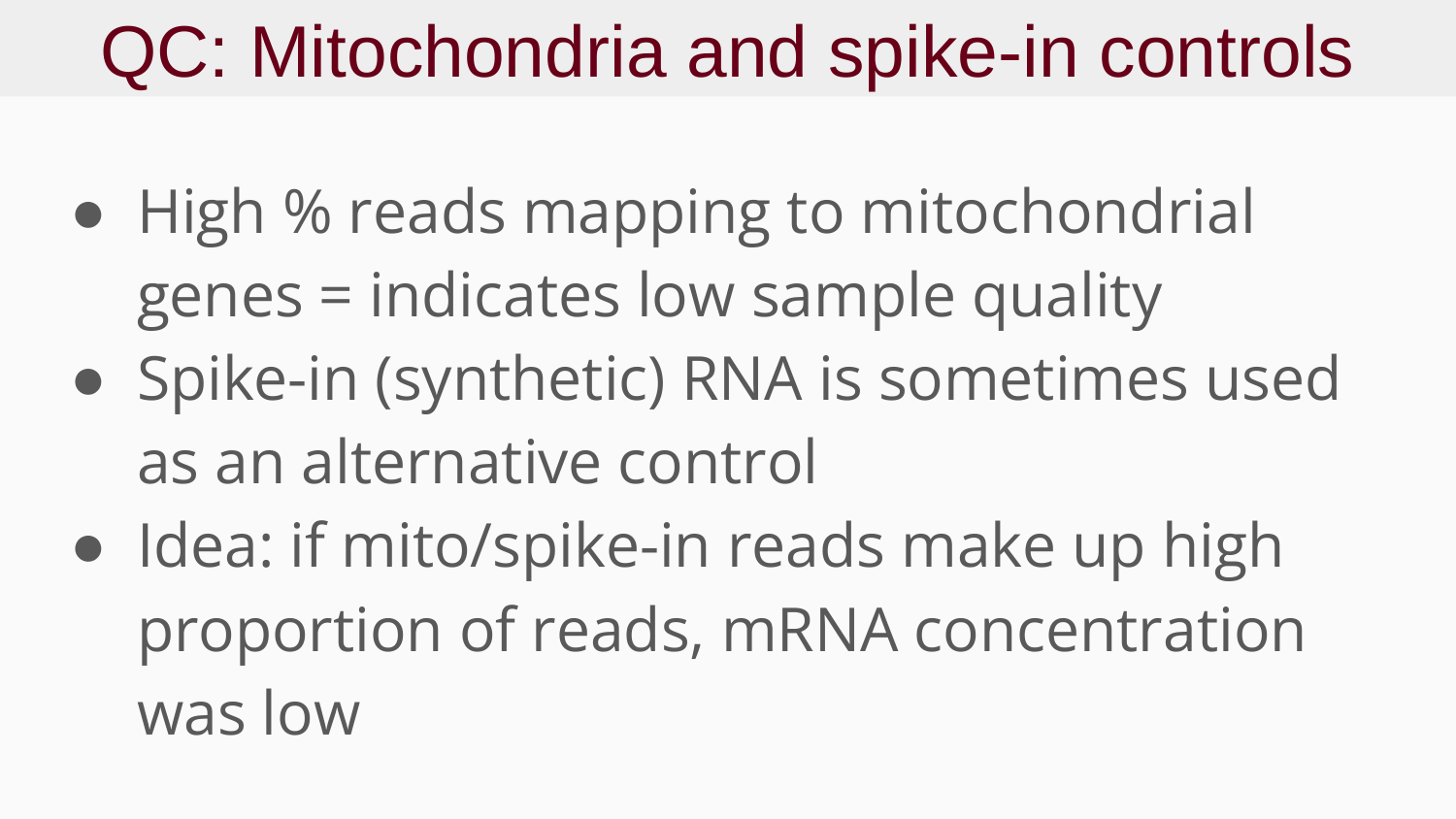

# QC: Mitochondria and spike-in controls
High % reads mapping to mitochondrial genes = indicates low sample quality
Spike-in (synthetic) RNA is sometimes used as an alternative control
Idea: if mito/spike-in reads make up high proportion of reads, mRNA concentration was low